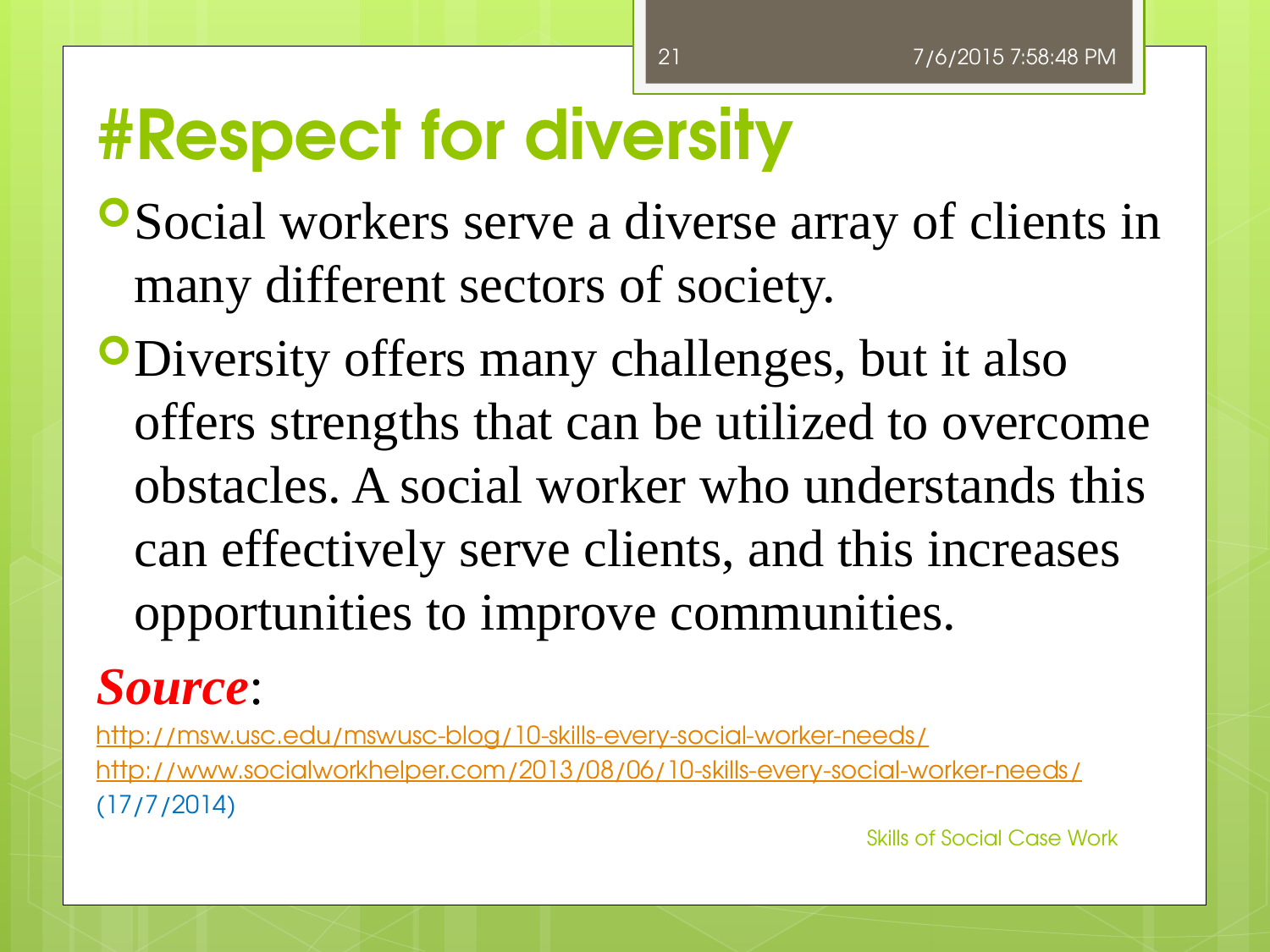

21
7/6/2015 7:58:48 PM
# #Respect for diversity
Social workers serve a diverse array of clients in many different sectors of society.
Diversity offers many challenges, but it also offers strengths that can be utilized to overcome obstacles. A social worker who understands this can effectively serve clients, and this increases opportunities to improve communities.
Source:
http://msw.usc.edu/mswusc-blog/10-skills-every-social-worker-needs/
http://www.socialworkhelper.com/2013/08/06/10-skills-every-social-worker-needs/
(17/7/2014)

Skills of Social Case Work